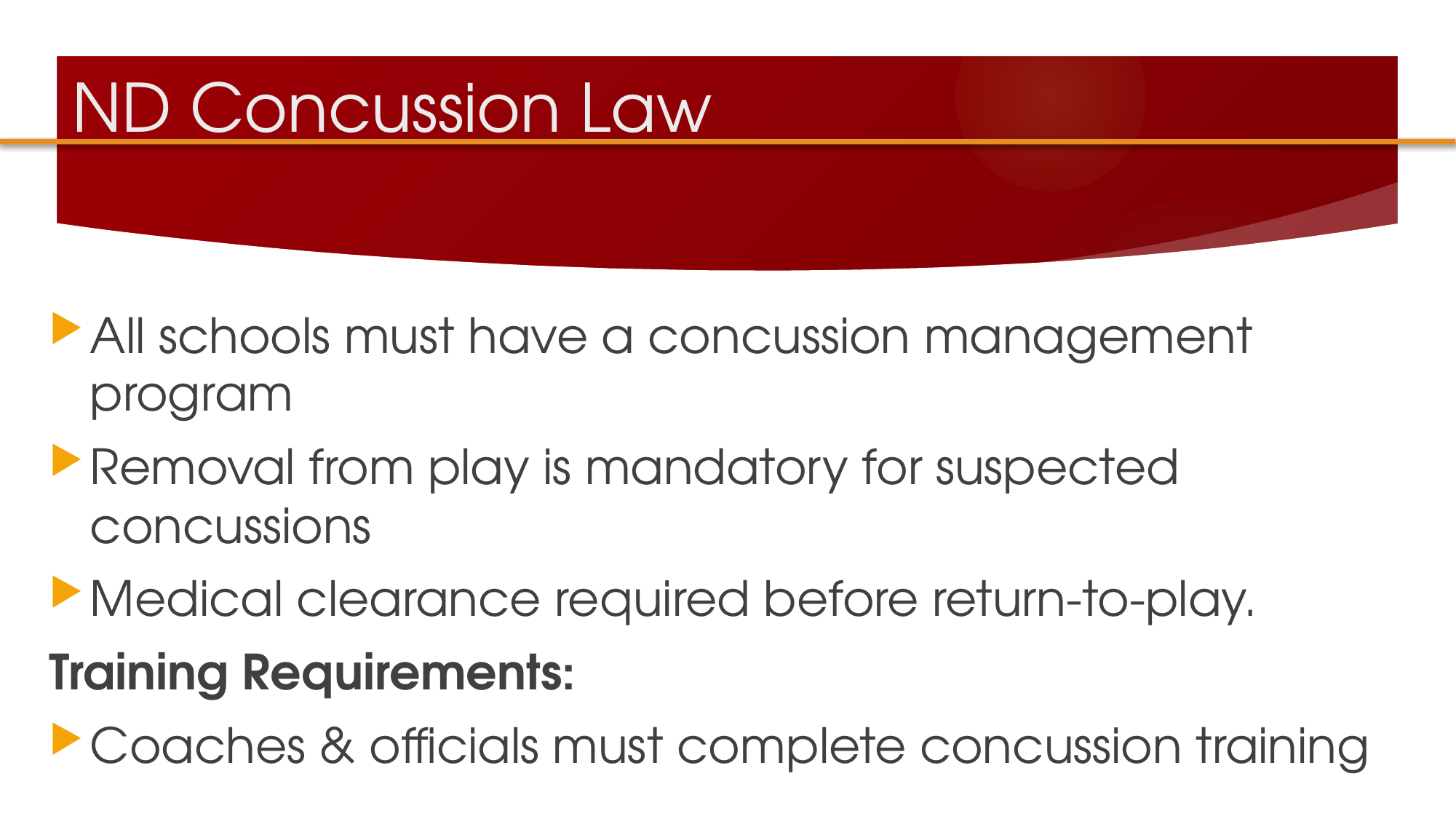

# ND Concussion Law
All schools must have a concussion management program
Removal from play is mandatory for suspected concussions
Medical clearance required before return-to-play.
Training Requirements:
Coaches & officials must complete concussion training